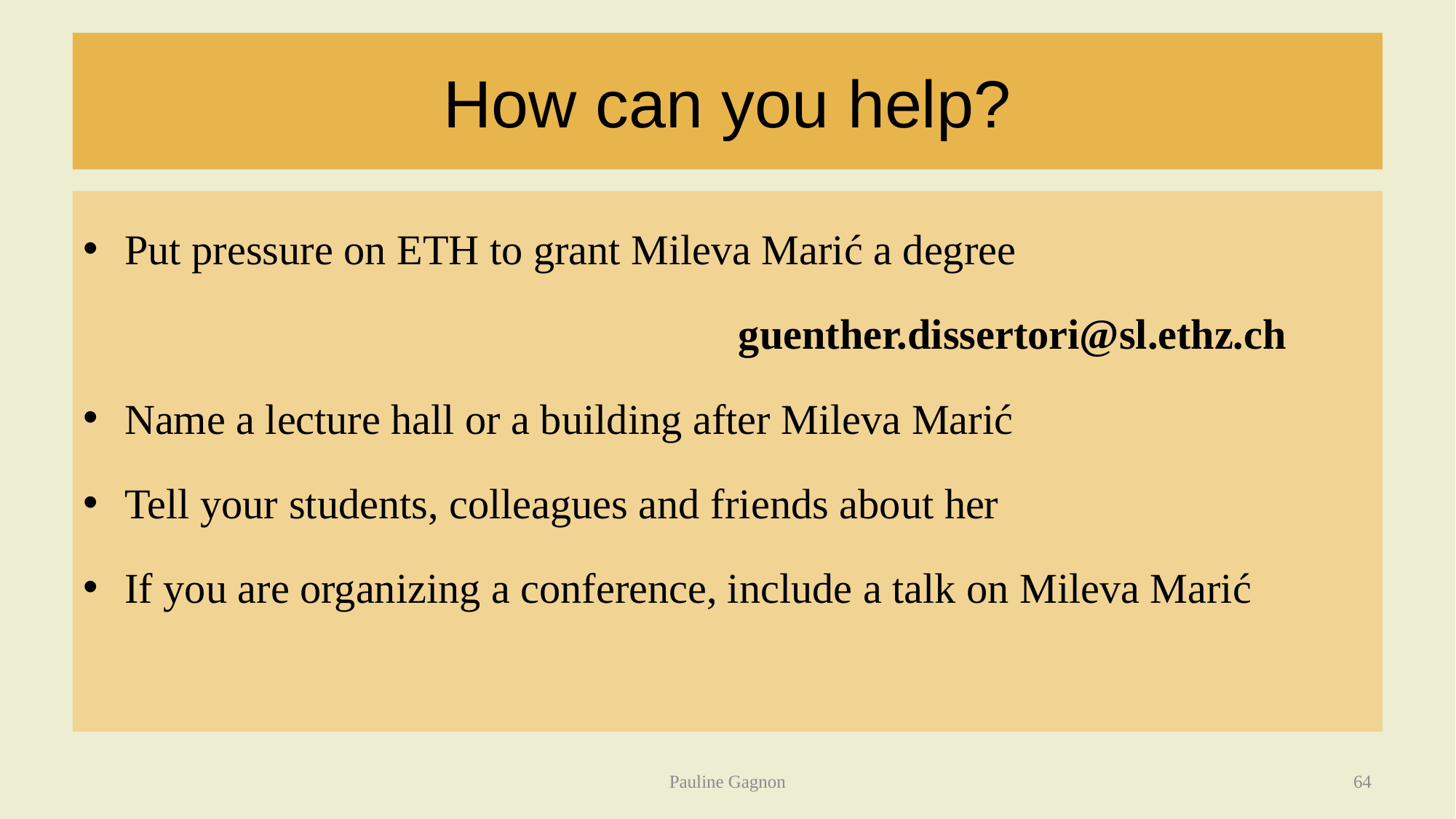

# How can you help?
Put pressure on ETH to grant Mileva Marić a degree
						guenther.dissertori@sl.ethz.ch
Name a lecture hall or a building after Mileva Marić
Tell your students, colleagues and friends about her
If you are organizing a conference, include a talk on Mileva Marić
Pauline Gagnon
64